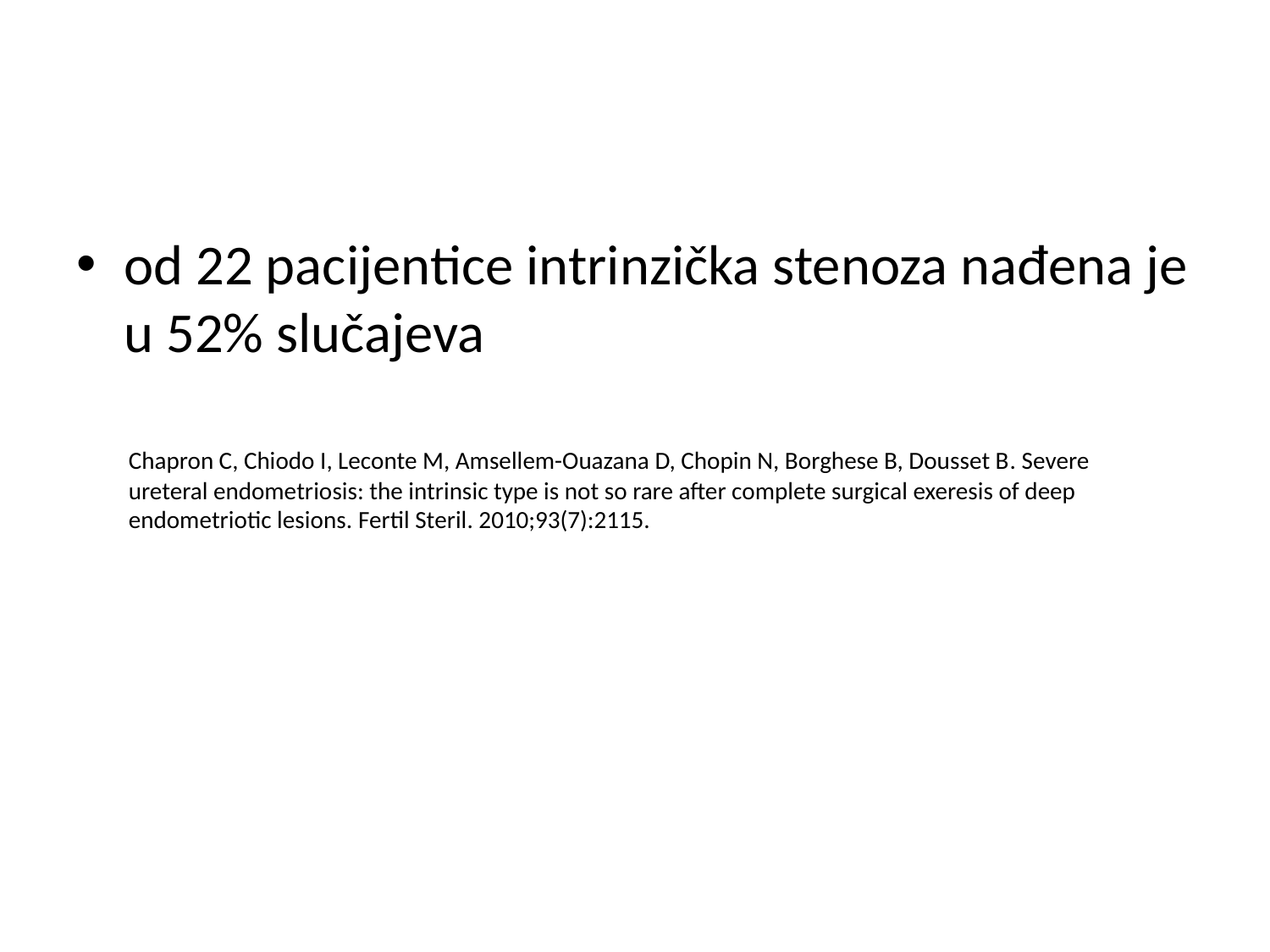

#
od 22 pacijentice intrinzička stenoza nađena je u 52% slučajeva
Chapron C, Chiodo I, Leconte M, Amsellem-Ouazana D, Chopin N, Borghese B, Dousset B. Severe ureteral endometriosis: the intrinsic type is not so rare after complete surgical exeresis of deep endometriotic lesions. Fertil Steril. 2010;93(7):2115.